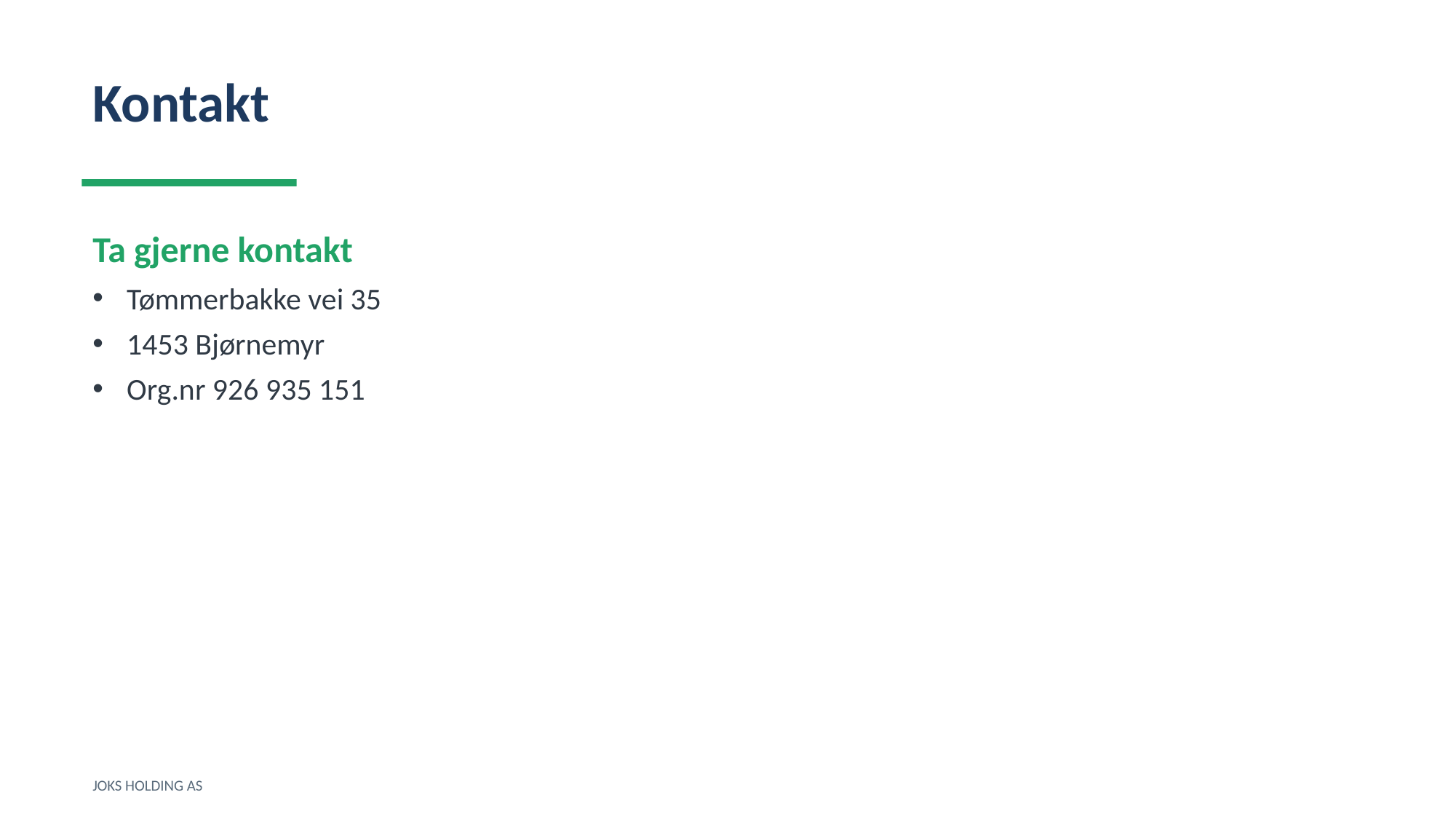

Kontakt

Ta gjerne kontakt
Tømmerbakke vei 35
1453 Bjørnemyr
Org.nr 926 935 151
JOKS HOLDING AS